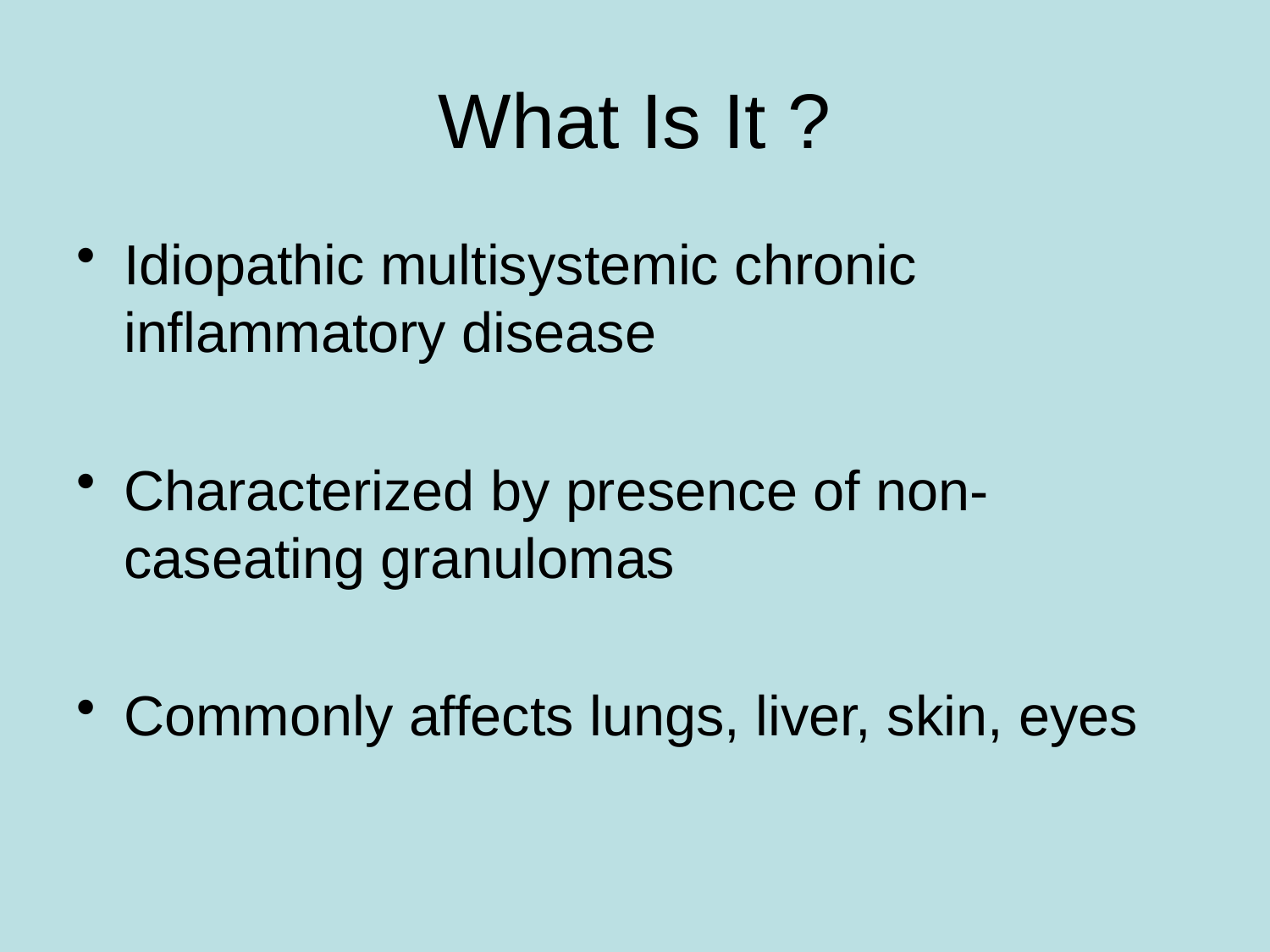

# What Is It ?
Idiopathic multisystemic chronic inflammatory disease

Characterized by presence of non-caseating granulomas

Commonly affects lungs, liver, skin, eyes